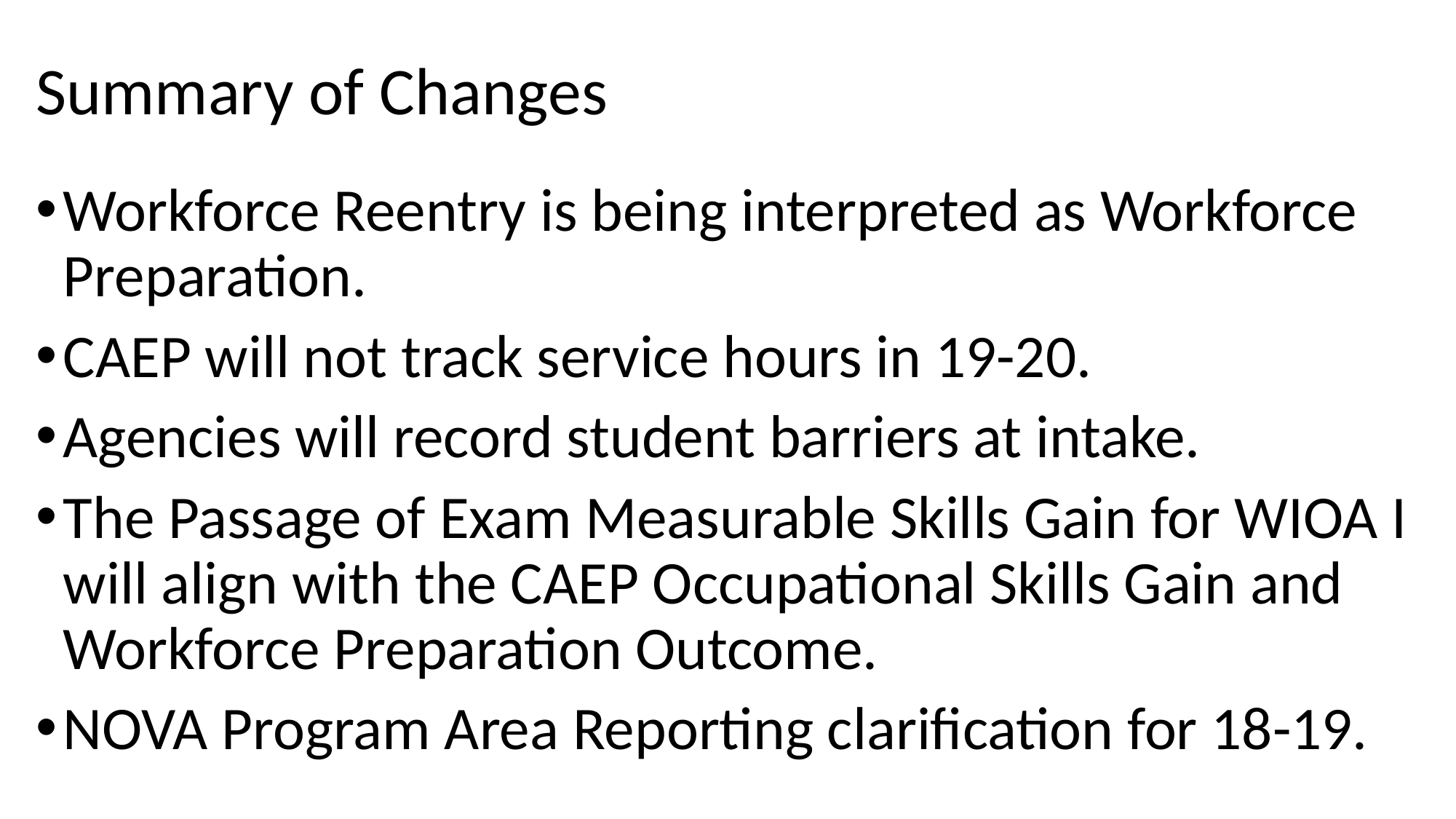

# Summary of Changes
Workforce Reentry is being interpreted as Workforce Preparation.
CAEP will not track service hours in 19-20.
Agencies will record student barriers at intake.
The Passage of Exam Measurable Skills Gain for WIOA I will align with the CAEP Occupational Skills Gain and Workforce Preparation Outcome.
NOVA Program Area Reporting clarification for 18-19.